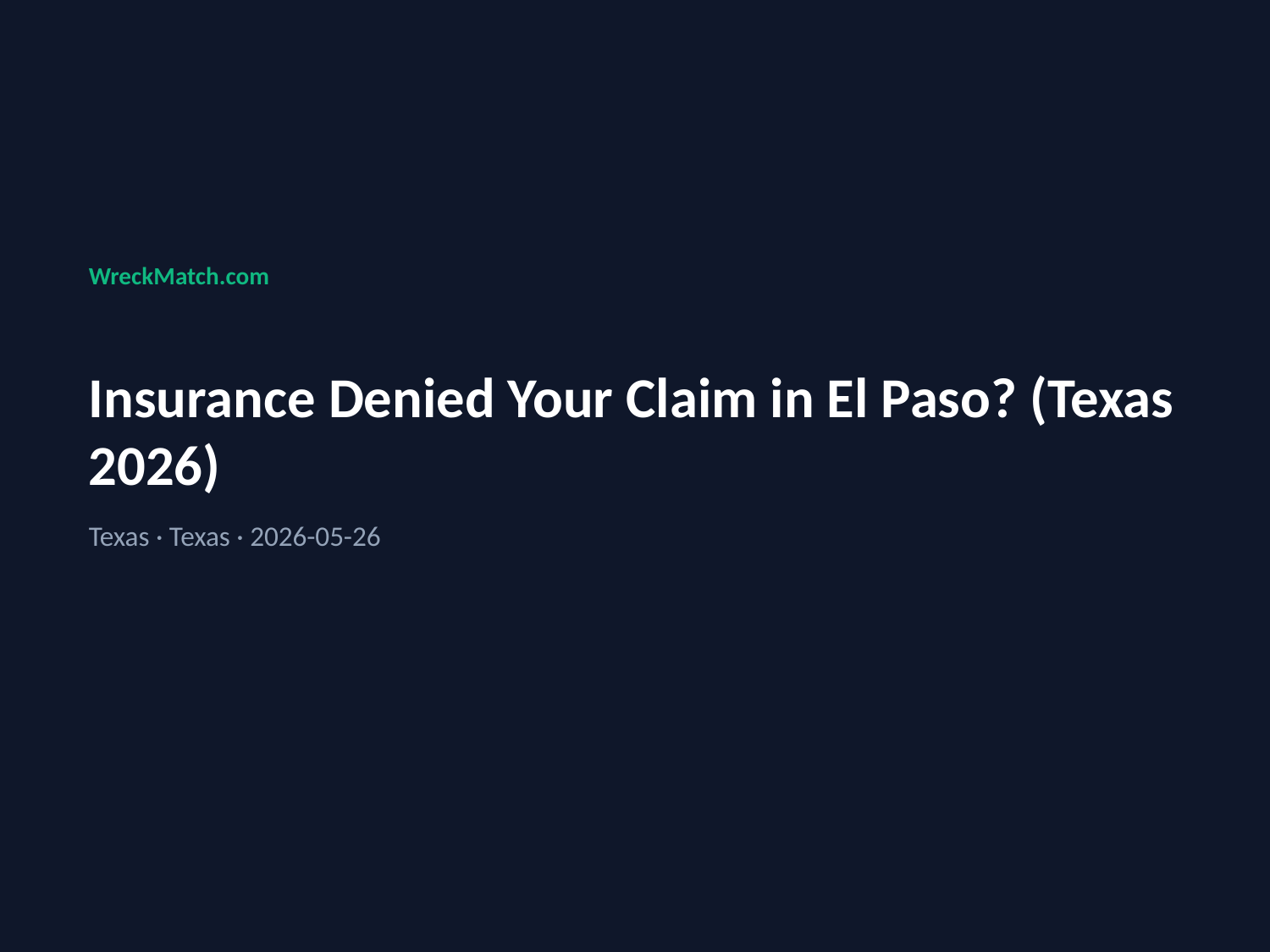

WreckMatch.com
Insurance Denied Your Claim in El Paso? (Texas 2026)
Texas · Texas · 2026-05-26